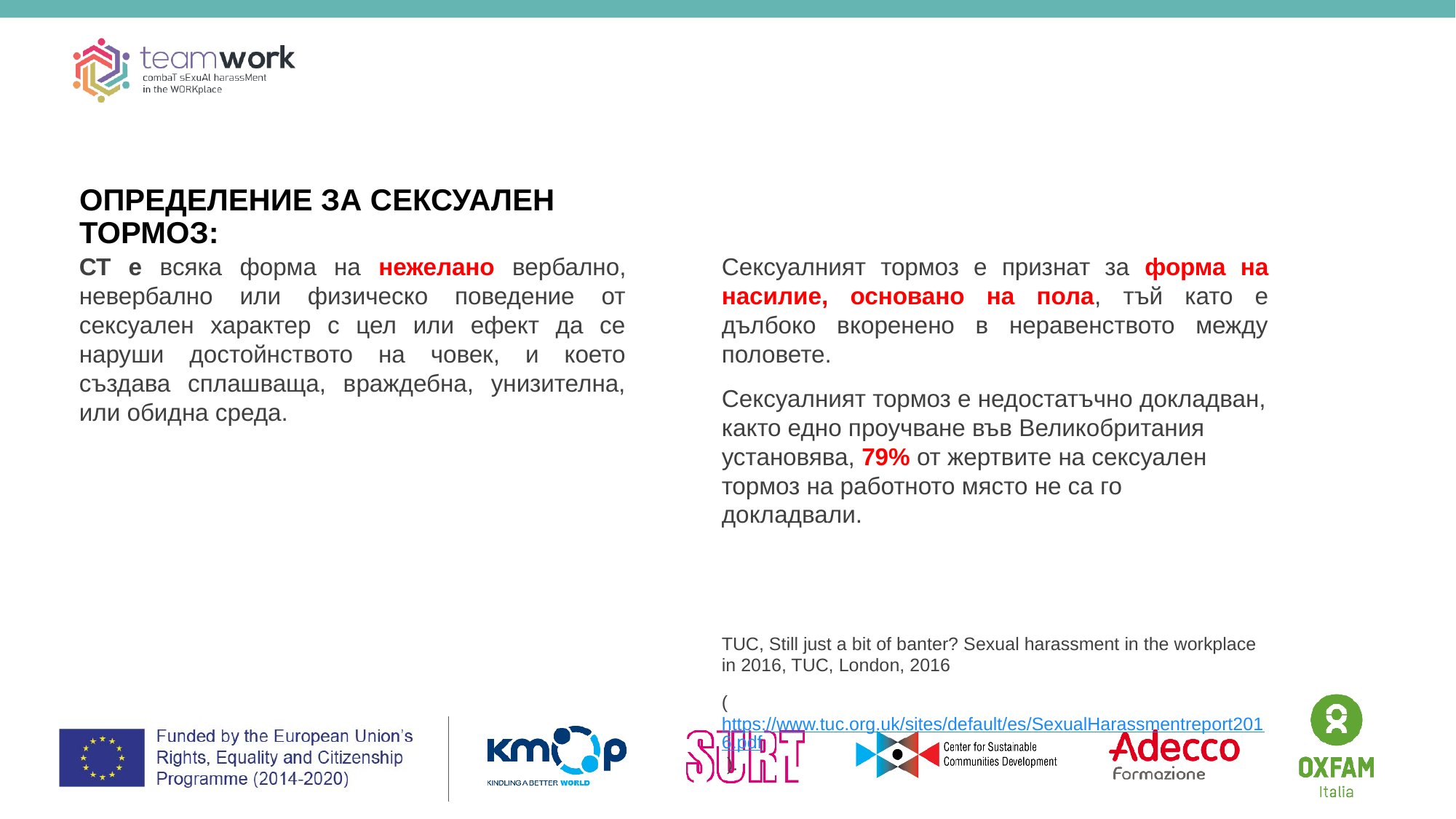

Определение за сексуален тормоз:

Сексуалният тормоз е признат за форма на насилие, основано на пола, тъй като е дълбоко вкоренено в неравенството между половете.
Сексуалният тормоз е недостатъчно докладван, както едно проучване във Великобритания установява, 79% от жертвите на сексуален тормоз на работното място не са го докладвали.

TUC, Still just a bit of banter? Sexual harassment in the workplace in 2016, TUC, London, 2016
(https://www.tuc.org.uk/sites/default/es/SexualHarassmentreport2016.pdf ).

СТ е всяка форма на нежелано вербално, невербално или физическо поведение от сексуален характер с цел или ефект да се наруши достойнството на човек, и което създава сплашваща, враждебна, унизителна, или обидна среда.